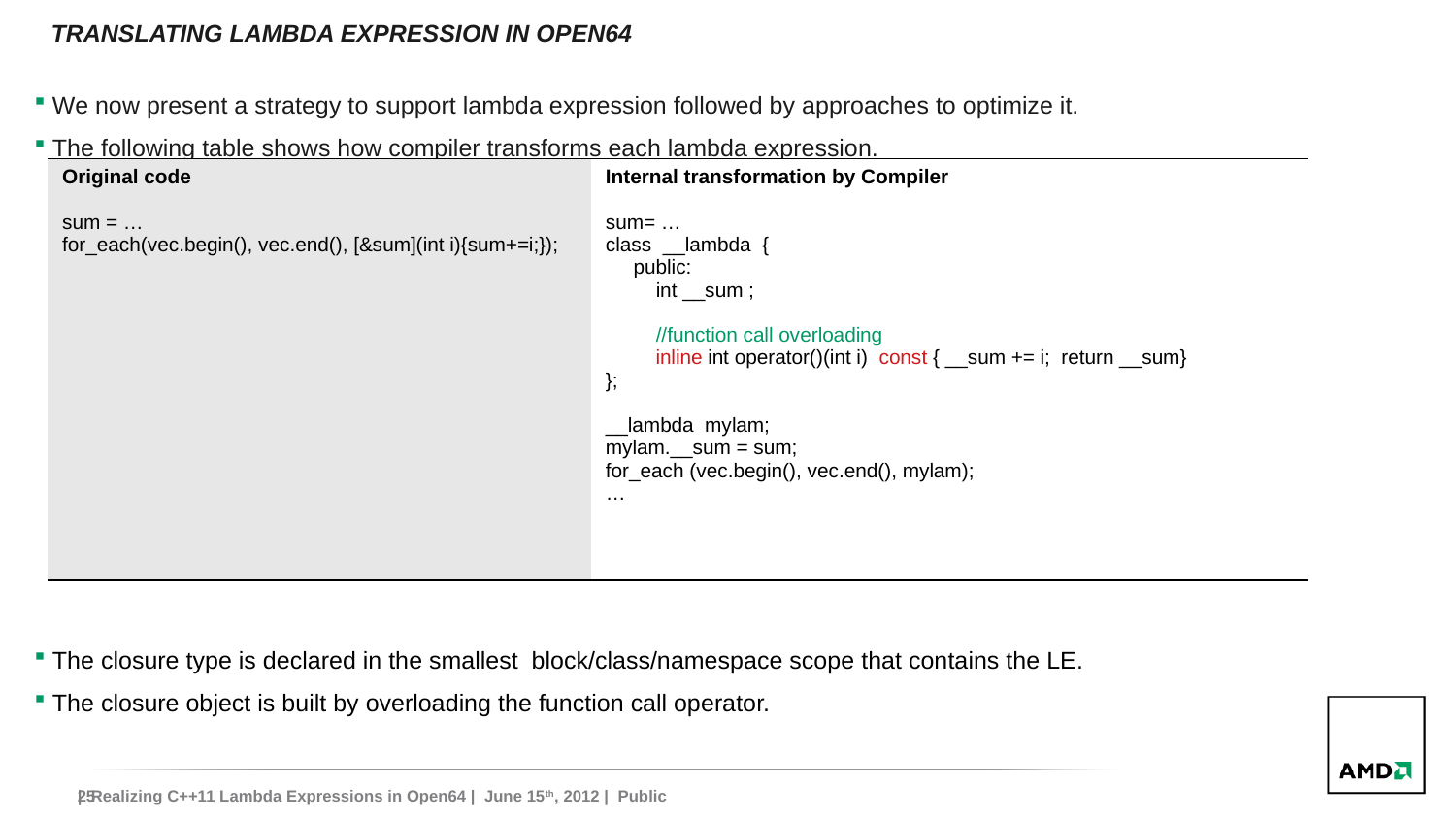

# Translating Lambda Expression in OPEN64
We now present a strategy to support lambda expression followed by approaches to optimize it.
The following table shows how compiler transforms each lambda expression.

The closure type is declared in the smallest  block/class/namespace scope that contains the LE.
The closure object is built by overloading the function call operator.

| Original code sum = … for\_each(vec.begin(), vec.end(), [&sum](int i){sum+=i;}); | Internal transformation by Compiler sum= … class \_\_lambda { public: int \_\_sum ; //function call overloading inline int operator()(int i) const { \_\_sum += i; return \_\_sum} }; \_\_lambda mylam; mylam.\_\_sum = sum; for\_each (vec.begin(), vec.end(), mylam); … |
| --- | --- |